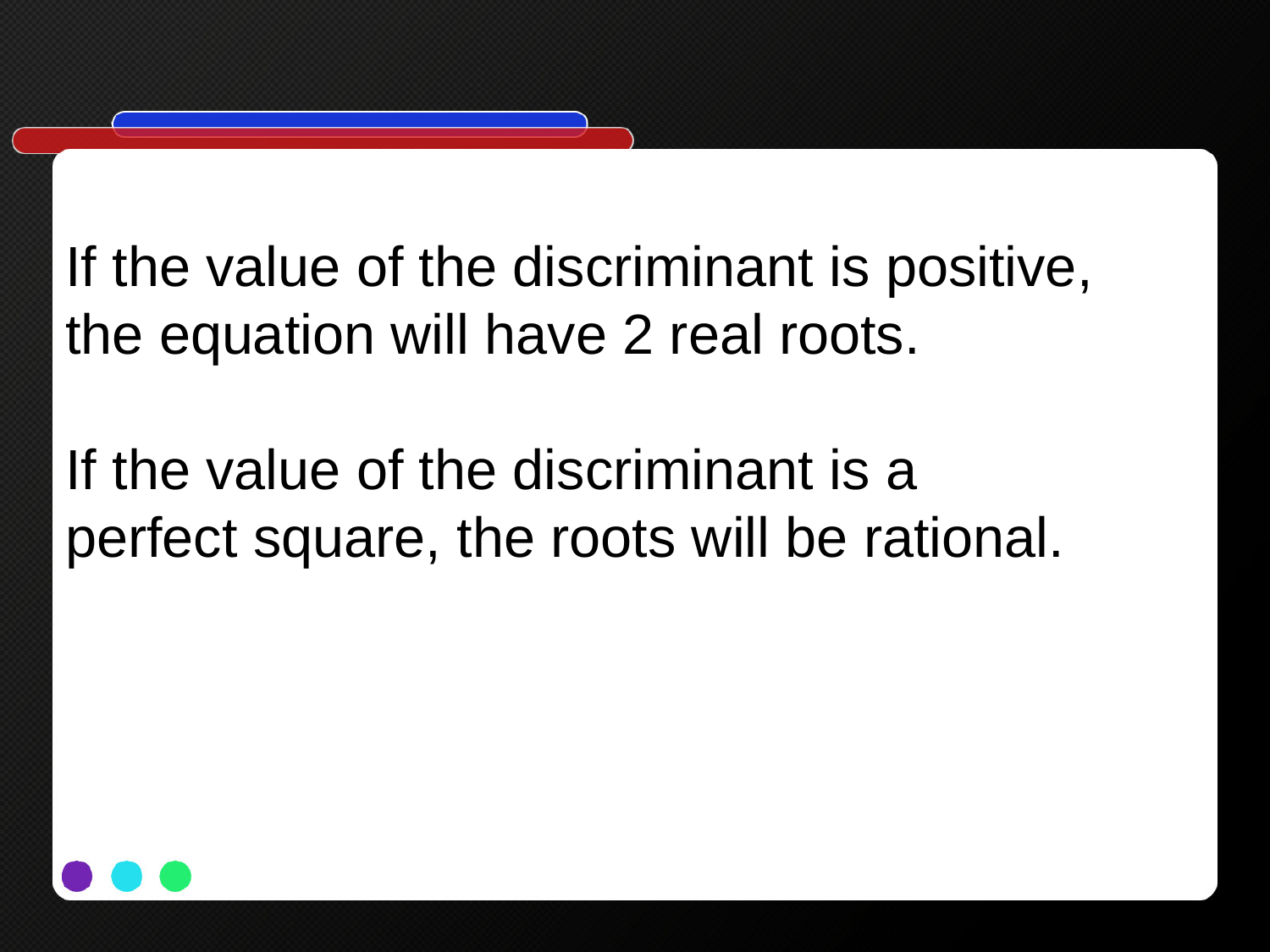

If the value of the discriminant is positive,
the equation will have 2 real roots.

If the value of the discriminant is a
perfect square, the roots will be rational.